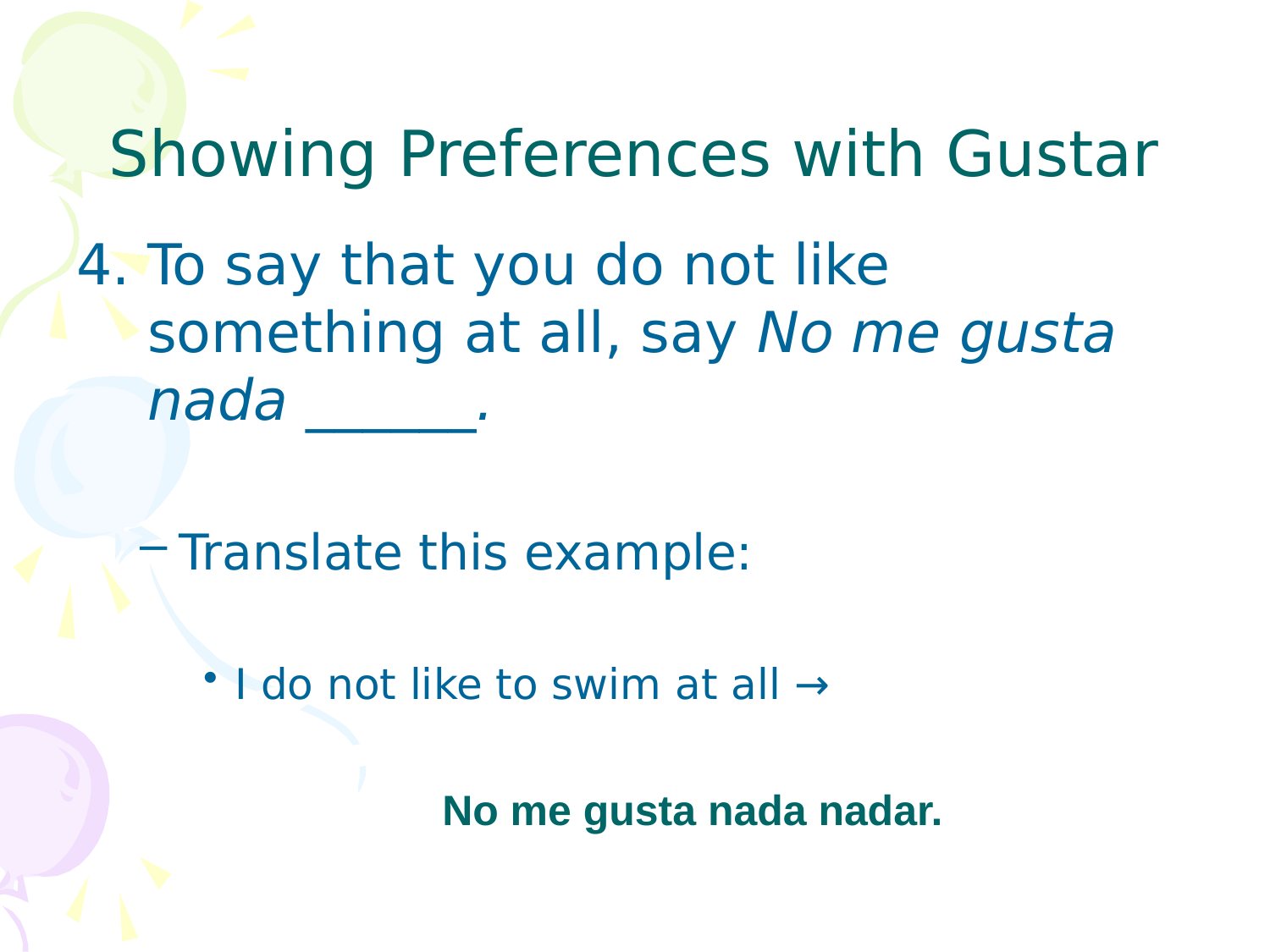

# Showing Preferences with Gustar
To say that you do not like something at all, say No me gusta nada ______.

Translate this example:

I do not like to swim at all →
No me gusta nada nadar.